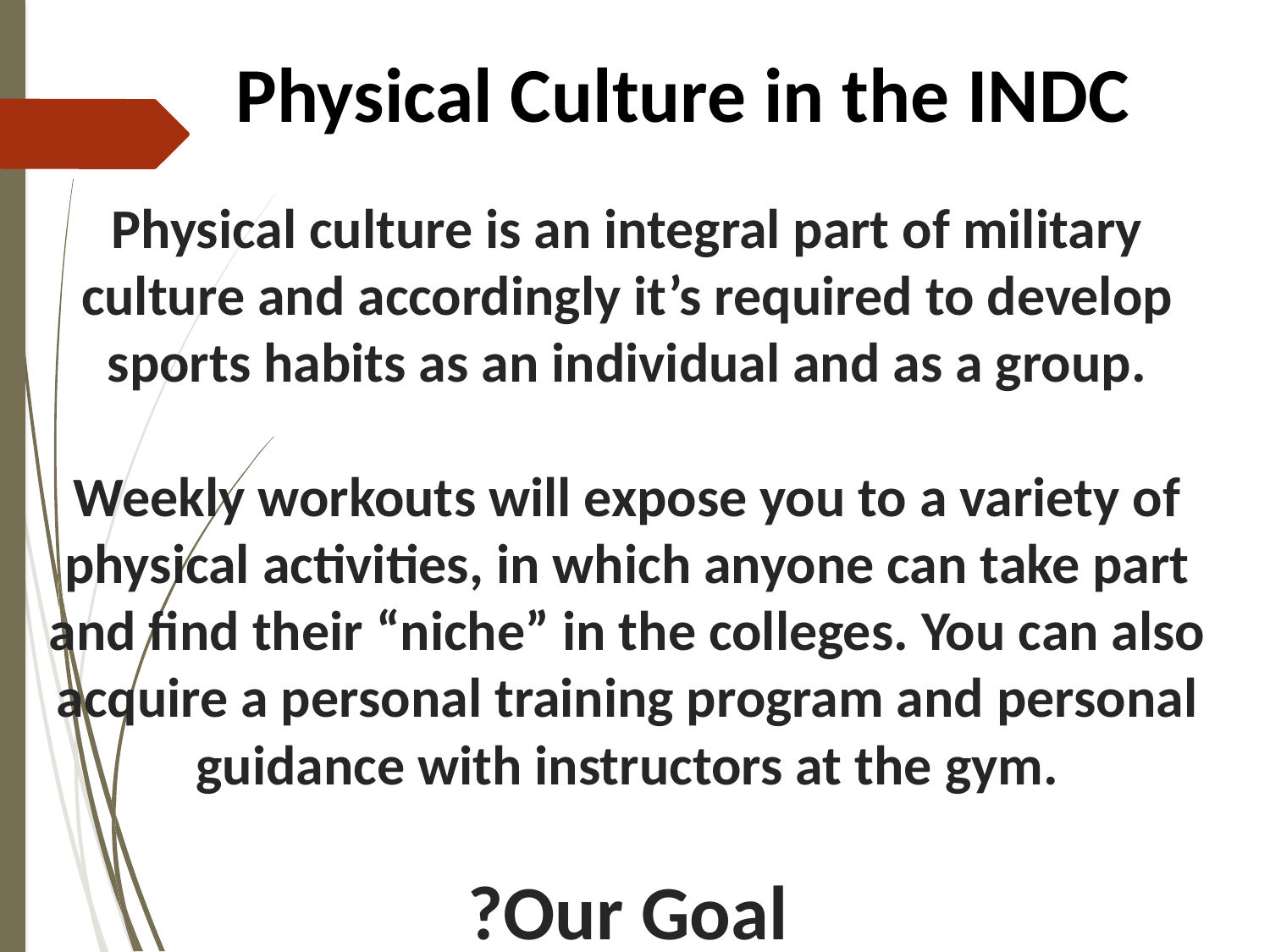

Physical Culture in the INDC
# Physical culture is an integral part of military culture and accordingly it’s required to develop sports habits as an individual and as a group. Weekly workouts will expose you to a variety of physical activities, in which anyone can take part and find their “niche” in the colleges. You can also acquire a personal training program and personal guidance with instructors at the gym. Our Goal?